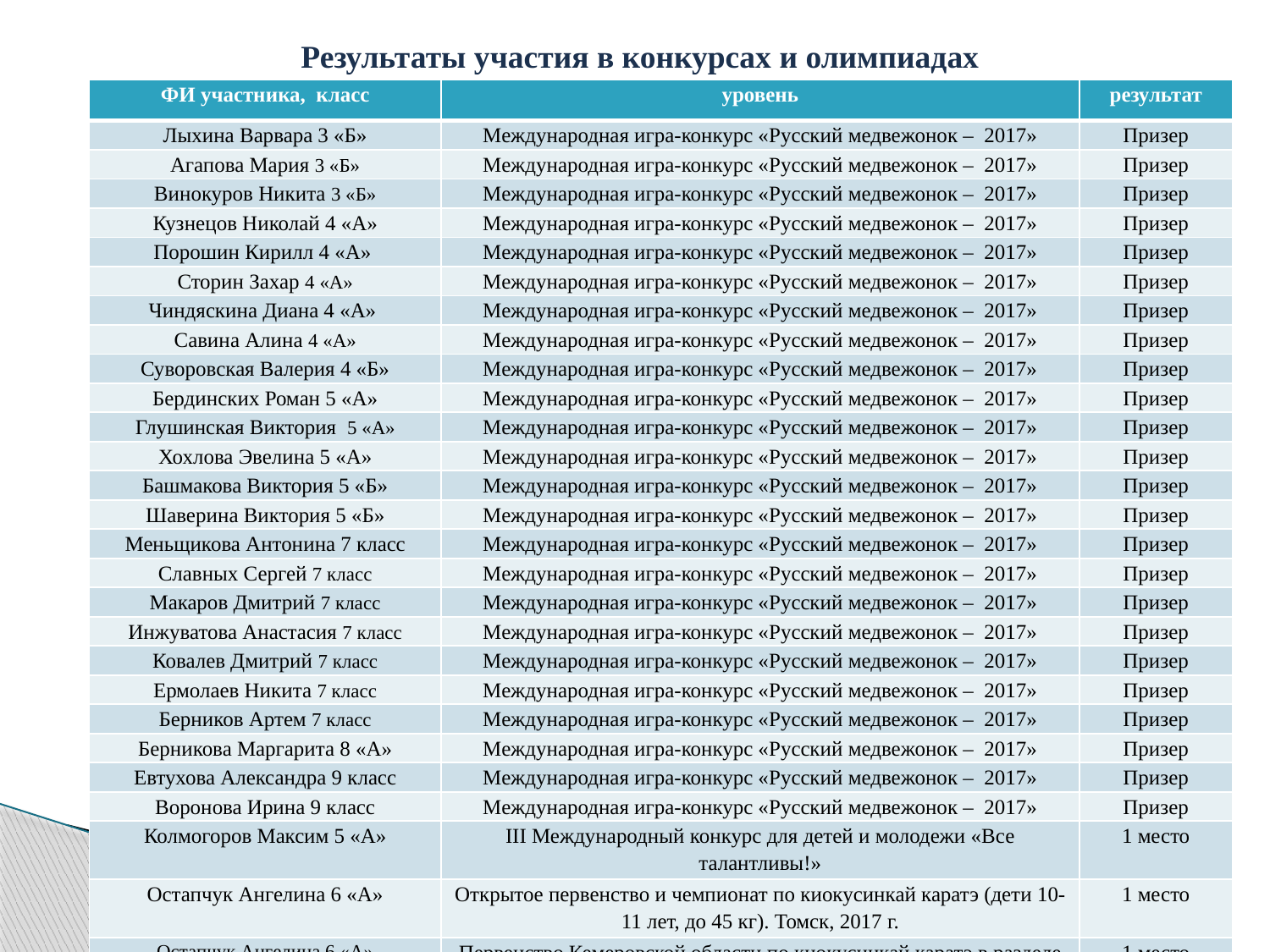

Результаты участия в конкурсах и олимпиадах
| ФИ участника, класс | уровень | результат |
| --- | --- | --- |
| Лыхина Варвара 3 «Б» | Международная игра-конкурс «Русский медвежонок – 2017» | Призер |
| Агапова Мария 3 «Б» | Международная игра-конкурс «Русский медвежонок – 2017» | Призер |
| Винокуров Никита 3 «Б» | Международная игра-конкурс «Русский медвежонок – 2017» | Призер |
| Кузнецов Николай 4 «А» | Международная игра-конкурс «Русский медвежонок – 2017» | Призер |
| Порошин Кирилл 4 «А» | Международная игра-конкурс «Русский медвежонок – 2017» | Призер |
| Сторин Захар 4 «А» | Международная игра-конкурс «Русский медвежонок – 2017» | Призер |
| Чиндяскина Диана 4 «А» | Международная игра-конкурс «Русский медвежонок – 2017» | Призер |
| Савина Алина 4 «А» | Международная игра-конкурс «Русский медвежонок – 2017» | Призер |
| Суворовская Валерия 4 «Б» | Международная игра-конкурс «Русский медвежонок – 2017» | Призер |
| Бердинских Роман 5 «А» | Международная игра-конкурс «Русский медвежонок – 2017» | Призер |
| Глушинская Виктория 5 «А» | Международная игра-конкурс «Русский медвежонок – 2017» | Призер |
| Хохлова Эвелина 5 «А» | Международная игра-конкурс «Русский медвежонок – 2017» | Призер |
| Башмакова Виктория 5 «Б» | Международная игра-конкурс «Русский медвежонок – 2017» | Призер |
| Шаверина Виктория 5 «Б» | Международная игра-конкурс «Русский медвежонок – 2017» | Призер |
| Меньщикова Антонина 7 класс | Международная игра-конкурс «Русский медвежонок – 2017» | Призер |
| Славных Сергей 7 класс | Международная игра-конкурс «Русский медвежонок – 2017» | Призер |
| Макаров Дмитрий 7 класс | Международная игра-конкурс «Русский медвежонок – 2017» | Призер |
| Инжуватова Анастасия 7 класс | Международная игра-конкурс «Русский медвежонок – 2017» | Призер |
| Ковалев Дмитрий 7 класс | Международная игра-конкурс «Русский медвежонок – 2017» | Призер |
| Ермолаев Никита 7 класс | Международная игра-конкурс «Русский медвежонок – 2017» | Призер |
| Берников Артем 7 класс | Международная игра-конкурс «Русский медвежонок – 2017» | Призер |
| Берникова Маргарита 8 «А» | Международная игра-конкурс «Русский медвежонок – 2017» | Призер |
| Евтухова Александра 9 класс | Международная игра-конкурс «Русский медвежонок – 2017» | Призер |
| Воронова Ирина 9 класс | Международная игра-конкурс «Русский медвежонок – 2017» | Призер |
| Колмогоров Максим 5 «А» | ΙΙΙ Международный конкурс для детей и молодежи «Все талантливы!» | 1 место |
| Остапчук Ангелина 6 «А» | Открытое первенство и чемпионат по киокусинкай каратэ (дети 10-11 лет, до 45 кг). Томск, 2017 г. | 1 место |
| Остапчук Ангелина 6 «А» | Первенство Кемеровской области по киокусинкай каратэ в разделе кумитэ в возрастной категории 12-13 лет, весовой категории до 45 кг. Новокузнецк, ноябрь 2017г. | 1 место |
| Королев Дмитрий 9 класс | Открытые соревнования по легкой атлетике, посвященные «Дню матери» и «Дню рождения города Белово». На дистанции 3000 м. МБУ ДО «Детско-юношеская спортивная школа № 2 имени Героя Советского Союза Михаила Андреевича Макарова города Белово», 3 декабря 2017года. | 1 место |